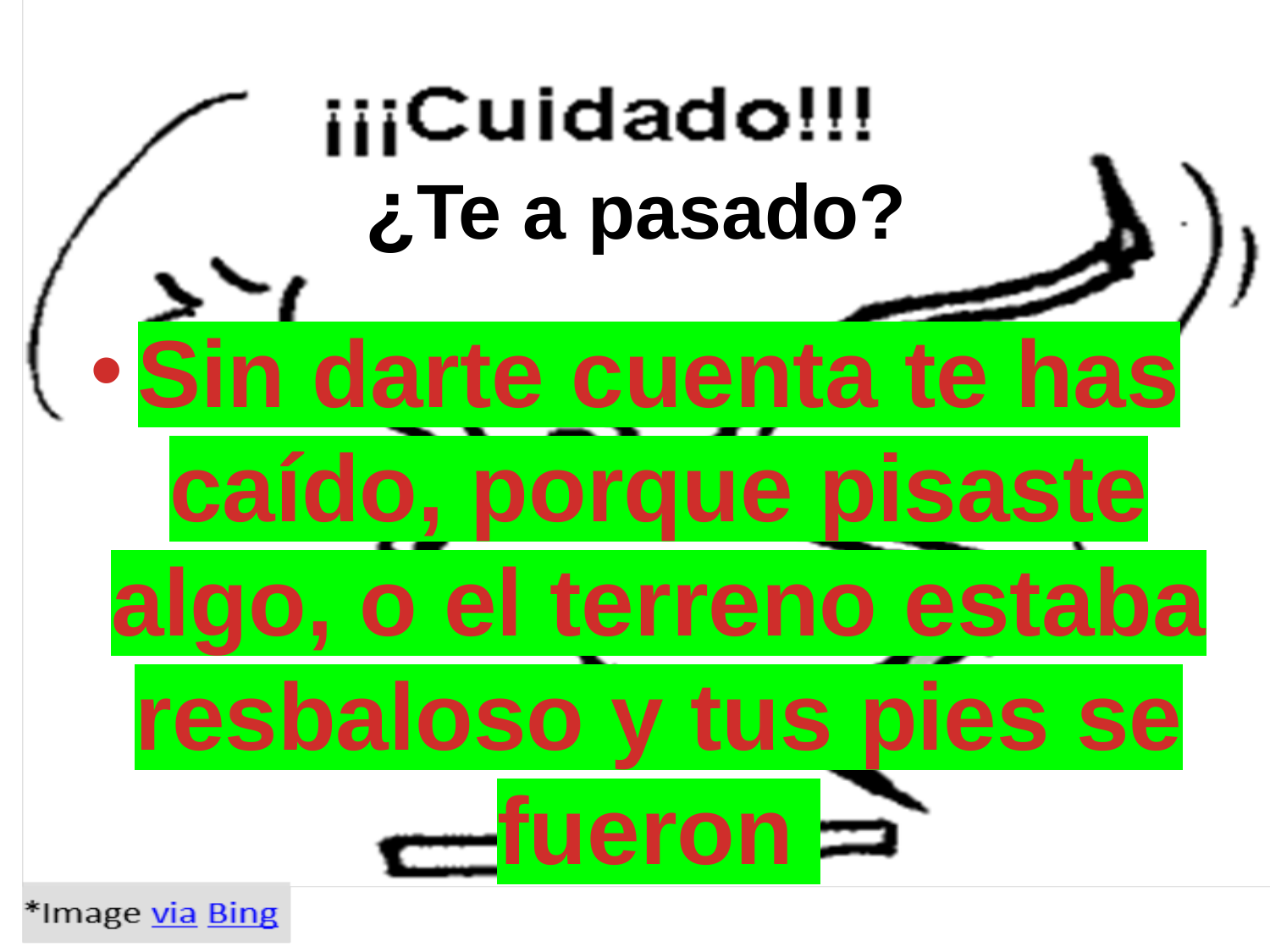

# ¿Te a pasado?
Sin darte cuenta te has caído, porque pisaste algo, o el terreno estaba resbaloso y tus pies se fueron